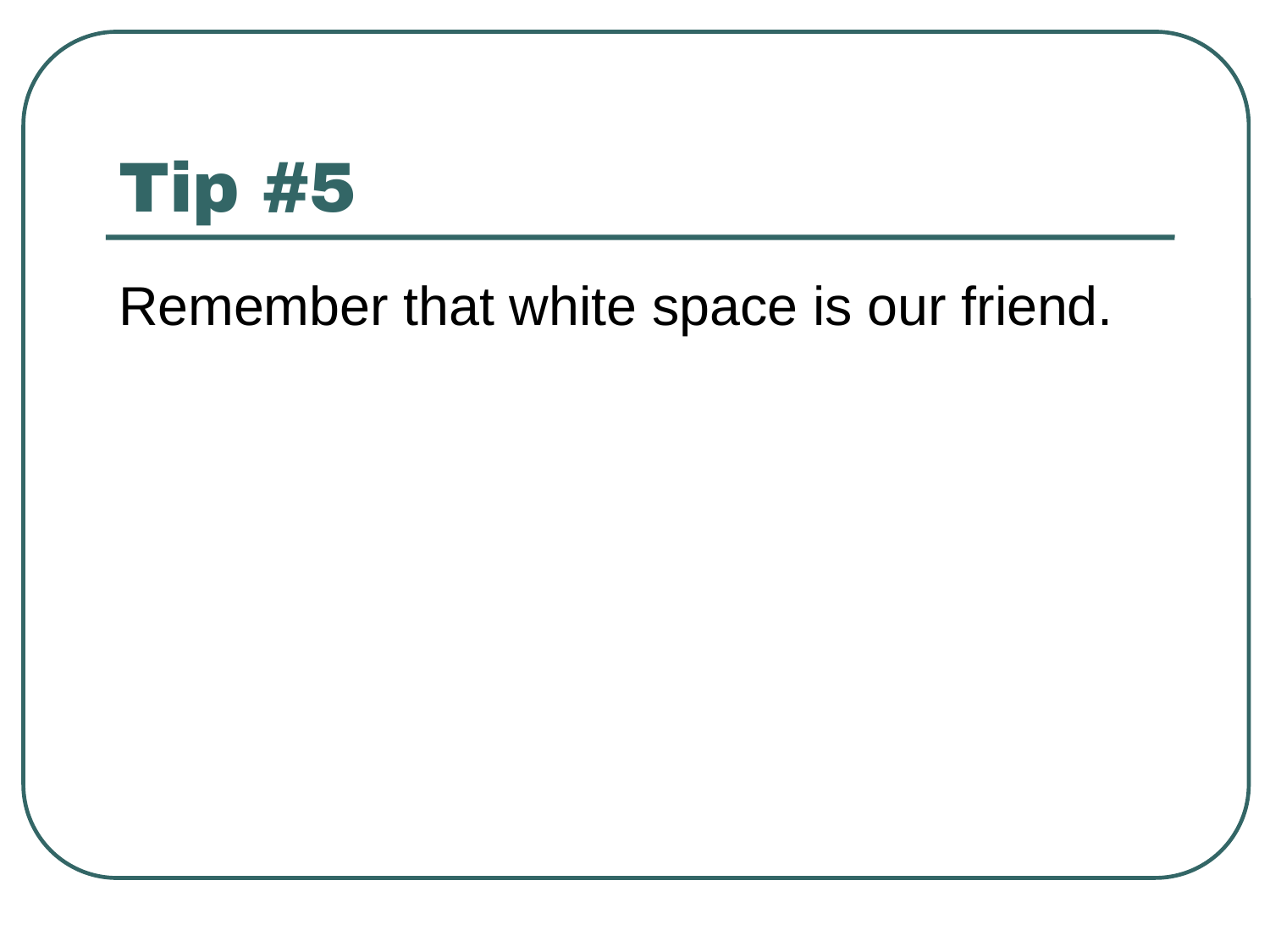

# Tip #5
Remember that white space is our friend.